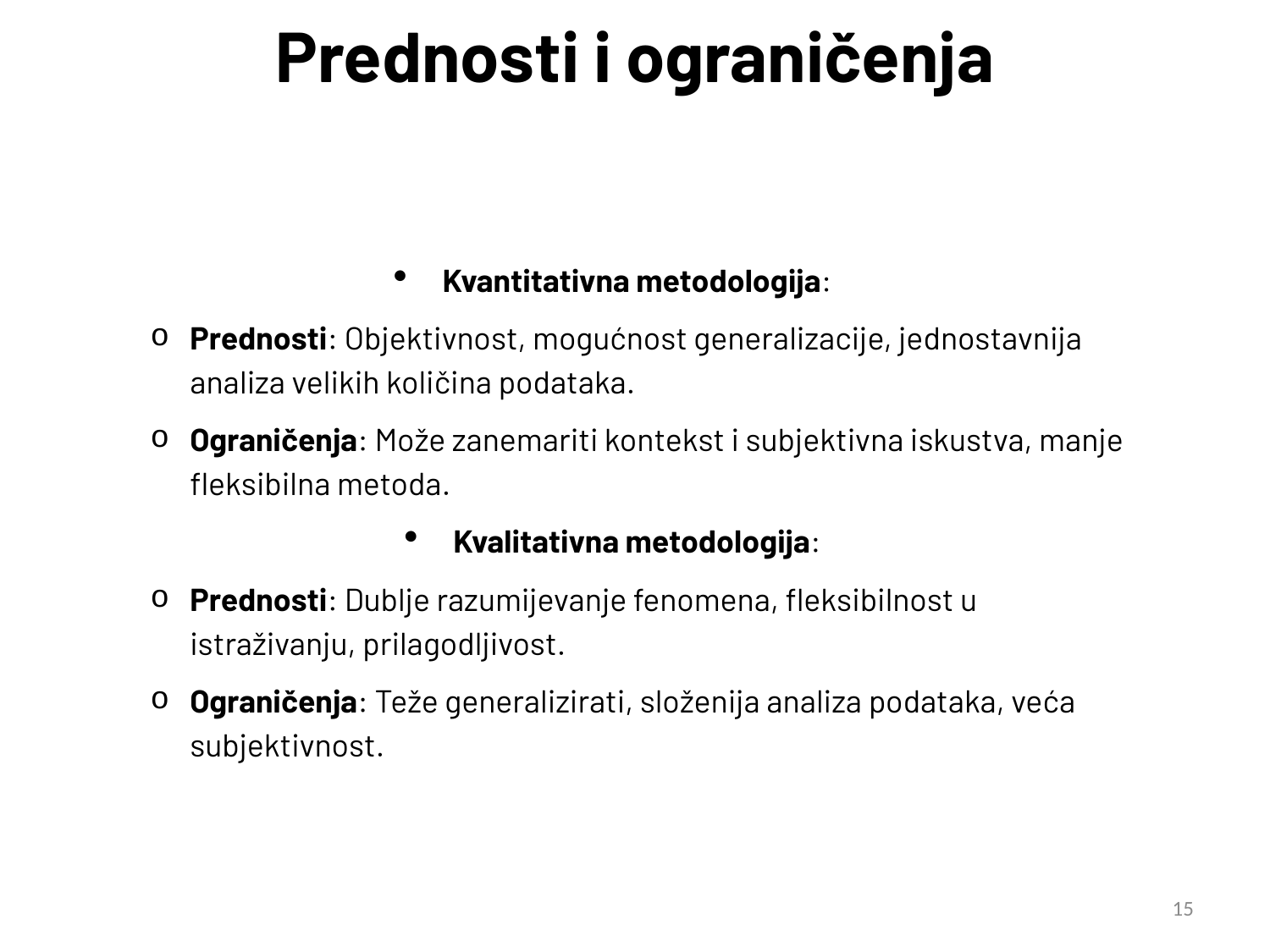

# Prednosti i ograničenja
Kvantitativna metodologija:
Prednosti: Objektivnost, mogućnost generalizacije, jednostavnija analiza velikih količina podataka.
Ograničenja: Može zanemariti kontekst i subjektivna iskustva, manje fleksibilna metoda.
Kvalitativna metodologija:
Prednosti: Dublje razumijevanje fenomena, fleksibilnost u istraživanju, prilagodljivost.
Ograničenja: Teže generalizirati, složenija analiza podataka, veća subjektivnost.

15